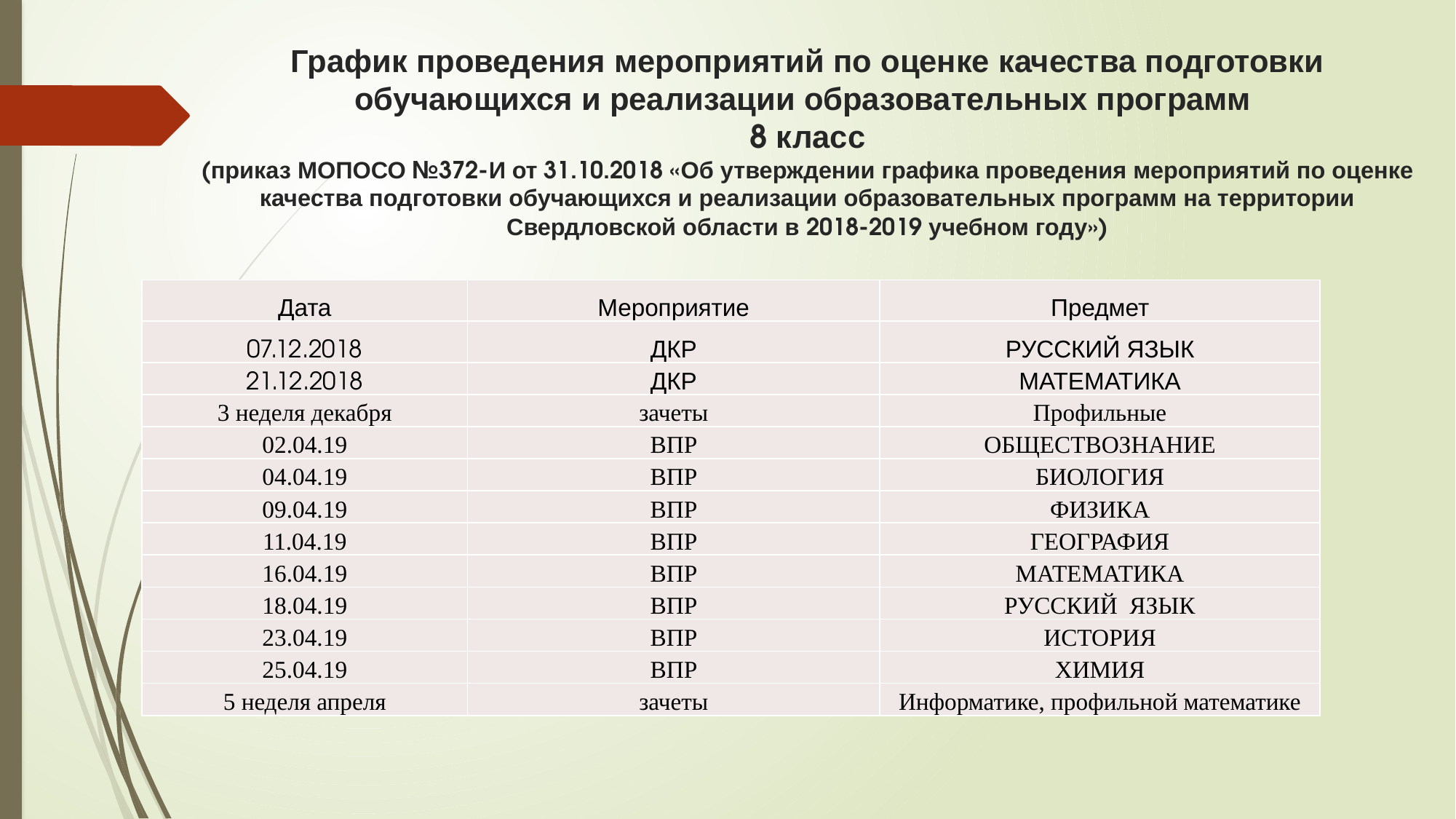

# График проведения мероприятий по оценке качества подготовки обучающихся и реализации образовательных программ 8 класс (приказ МОПОСО №372-И от 31.10.2018 «Об утверждении графика проведения мероприятий по оценке качества подготовки обучающихся и реализации образовательных программ на территории Свердловской области в 2018-2019 учебном году»)
| Дата | Мероприятие | Предмет |
| --- | --- | --- |
| 07.12.2018 | ДКР | РУССКИЙ ЯЗЫК |
| 21.12.2018 | ДКР | МАТЕМАТИКА |
| 3 неделя декабря | зачеты | Профильные |
| 02.04.19 | ВПР | ОБЩЕСТВОЗНАНИЕ |
| 04.04.19 | ВПР | БИОЛОГИЯ |
| 09.04.19 | ВПР | ФИЗИКА |
| 11.04.19 | ВПР | ГЕОГРАФИЯ |
| 16.04.19 | ВПР | МАТЕМАТИКА |
| 18.04.19 | ВПР | РУССКИЙ ЯЗЫК |
| 23.04.19 | ВПР | ИСТОРИЯ |
| 25.04.19 | ВПР | ХИМИЯ |
| 5 неделя апреля | зачеты | Информатике, профильной математике |